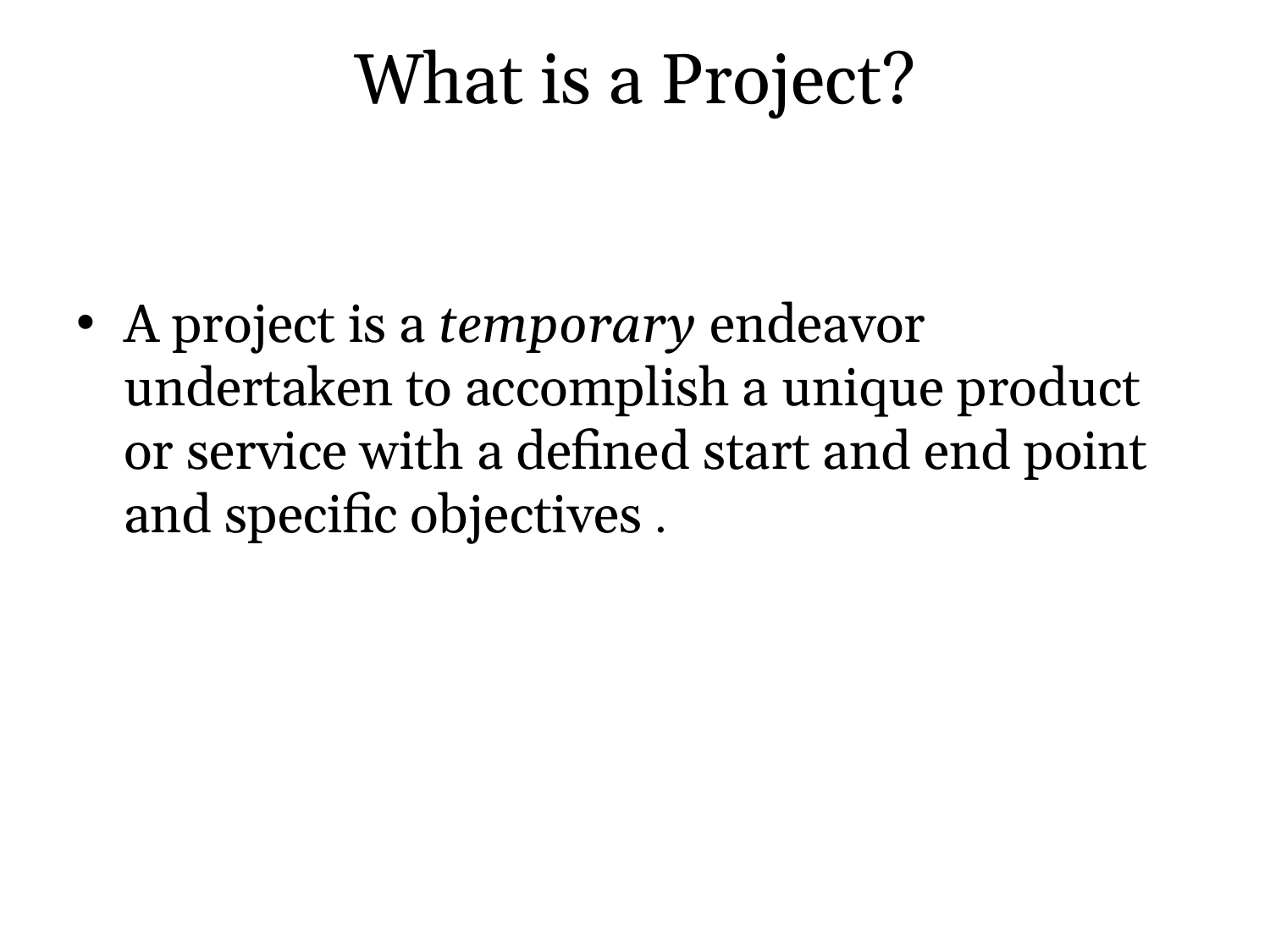

# What is a Project?

A project is a temporary endeavor undertaken to accomplish a unique product or service with a defined start and end point and specific objectives .